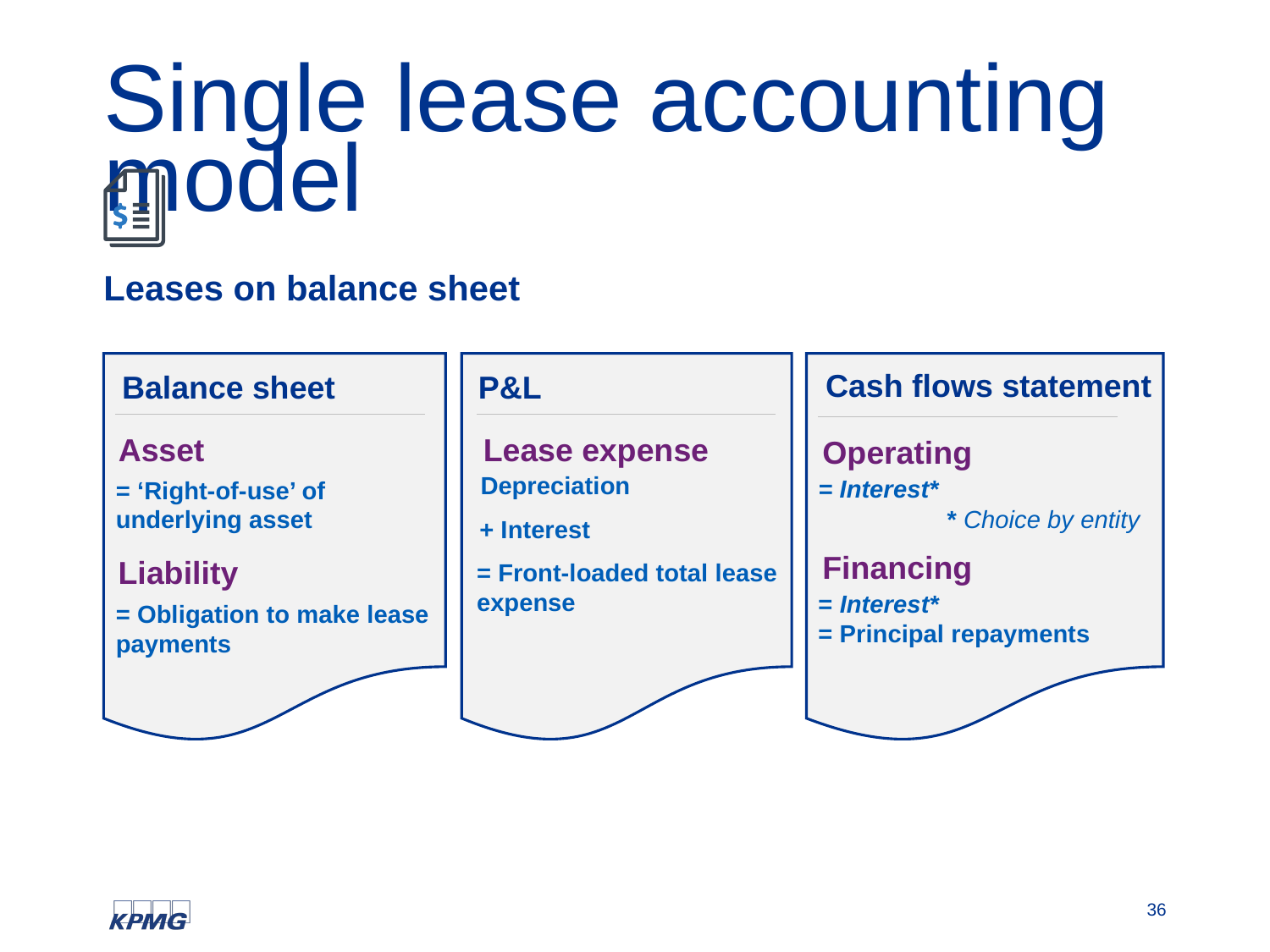

# Single lease accounting model

Leases on balance sheet

Cash flows statement
Operating
= Interest*
* Choice by entity
Financing
= Interest*
= Principal repayments

Balance sheet
Asset
= ‘Right-of-use’ of
underlying asset
Liability
= Obligation to make lease payments
P&L
Lease expense
Depreciation
+ Interest
= Front-loaded total lease expense